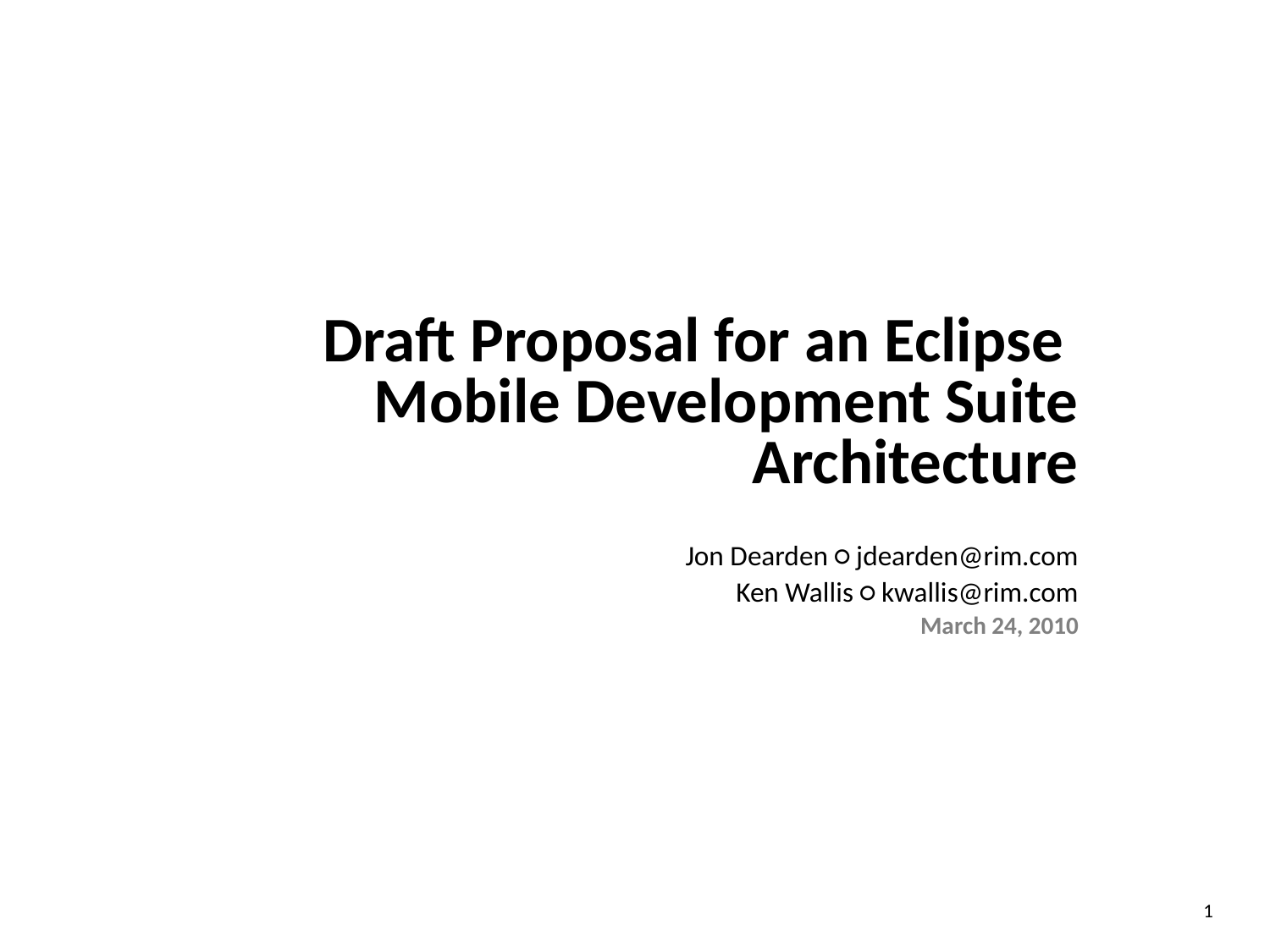

Draft Proposal for an Eclipse
Mobile Development Suite Architecture
Jon Dearden ○ jdearden@rim.com
Ken Wallis ○ kwallis@rim.com
March 24, 2010

1